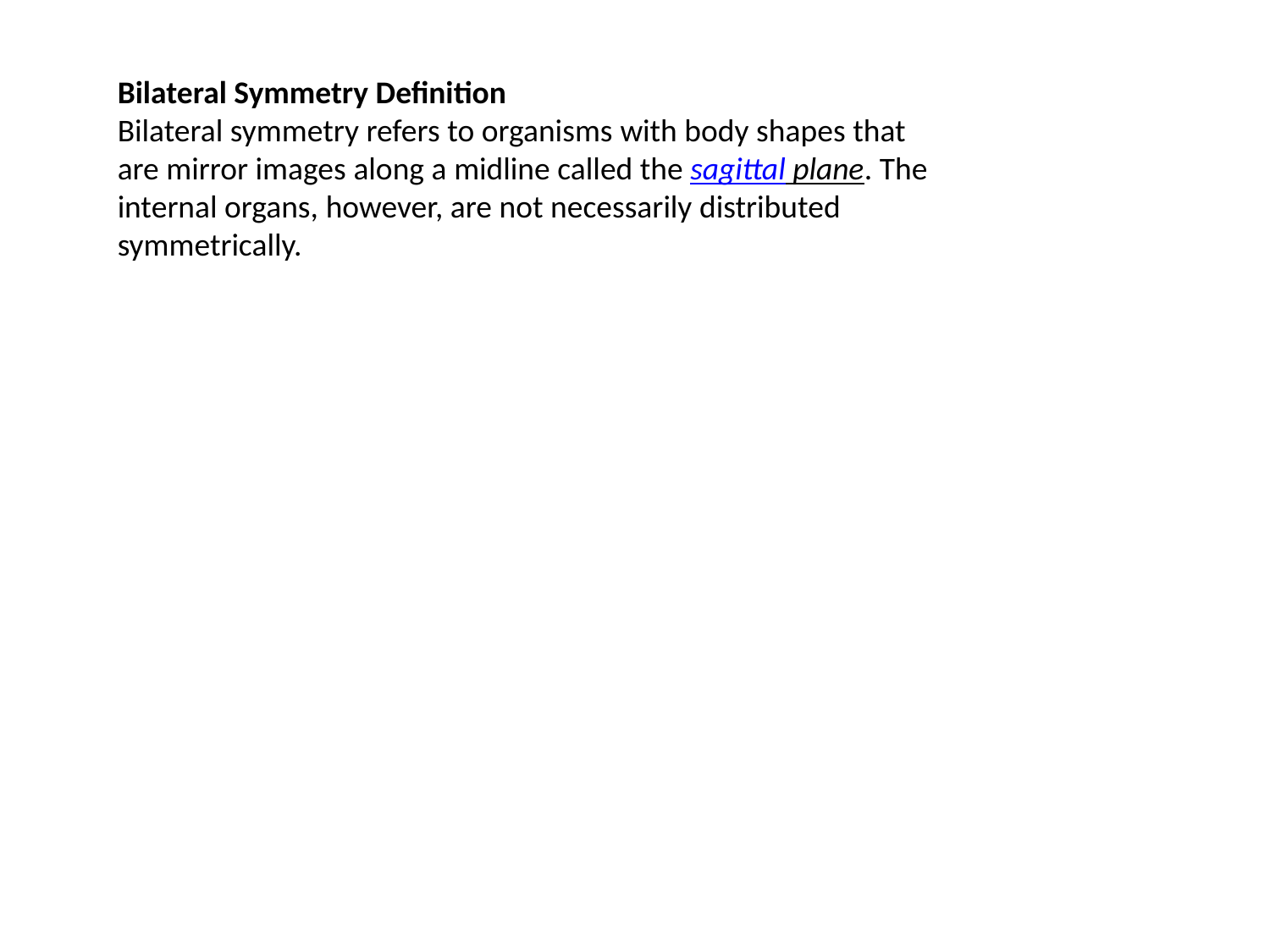

Bilateral Symmetry Definition
Bilateral symmetry refers to organisms with body shapes that are mirror images along a midline called the sagittal plane. The internal organs, however, are not necessarily distributed symmetrically.